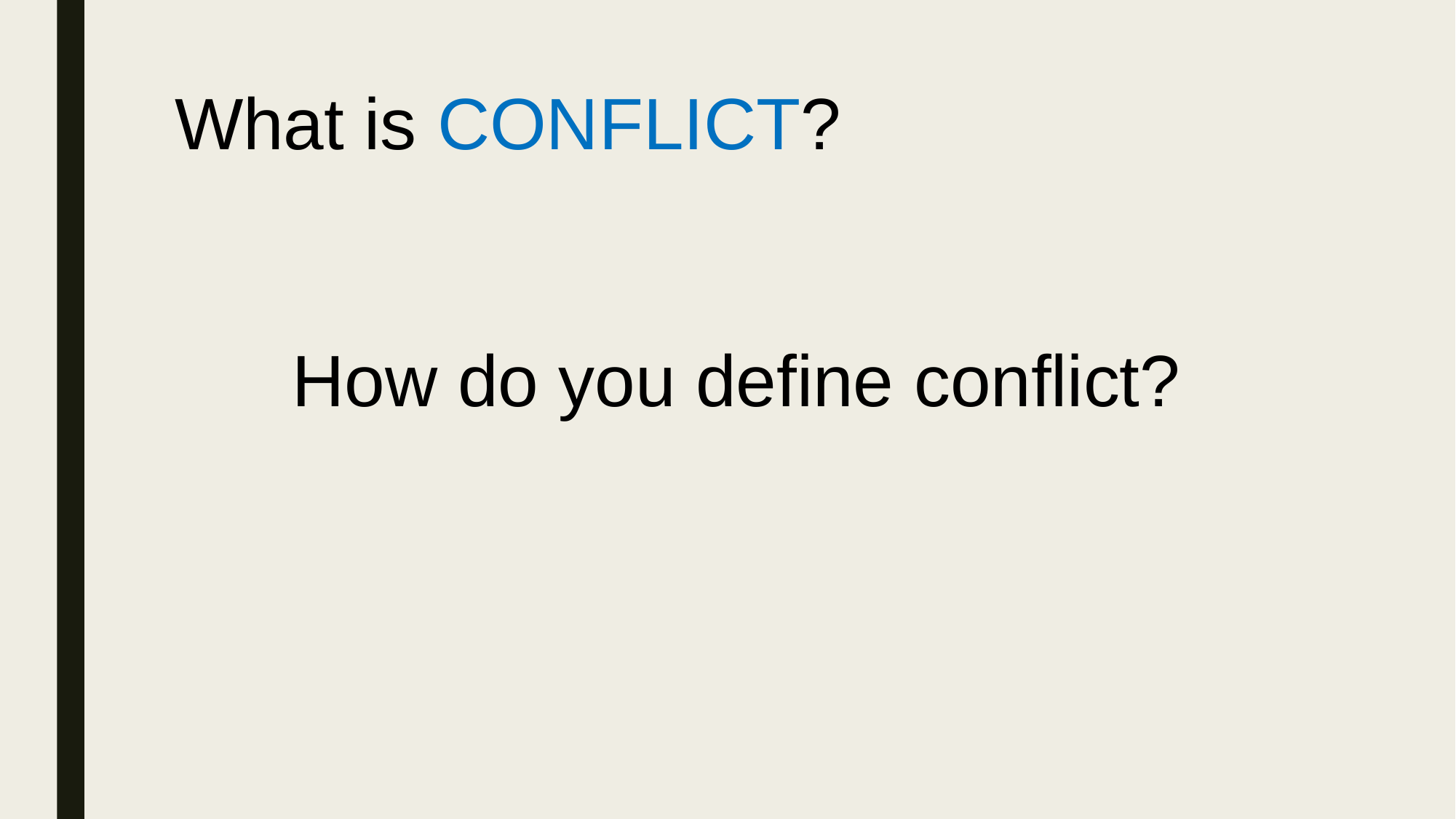

# What is CONFLICT?
How do you define conflict?